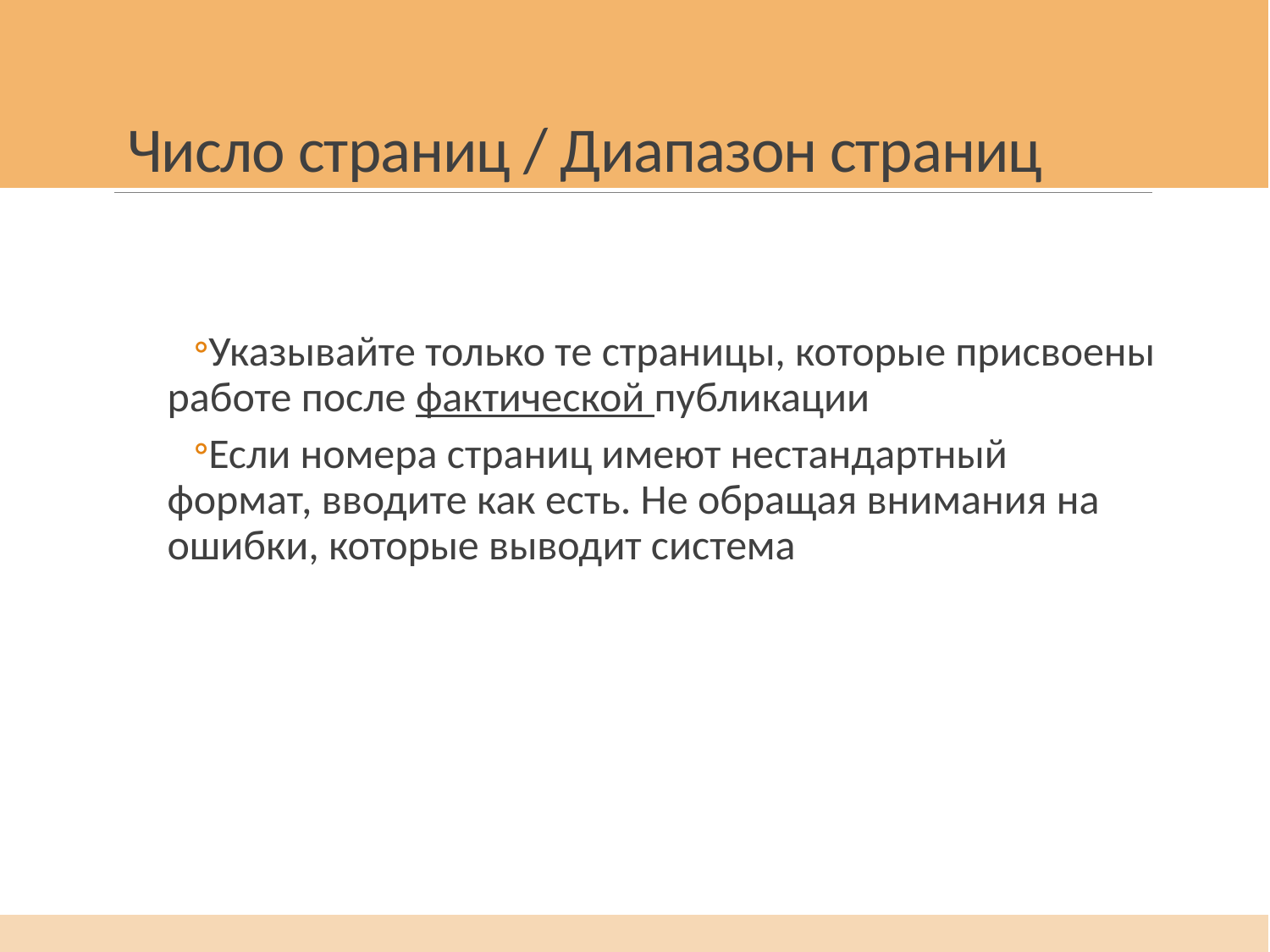

# Число страниц / Диапазон страниц
Указывайте только те страницы, которые присвоены работе после фактической публикации
Если номера страниц имеют нестандартный формат, вводите как есть. Не обращая внимания на ошибки, которые выводит система